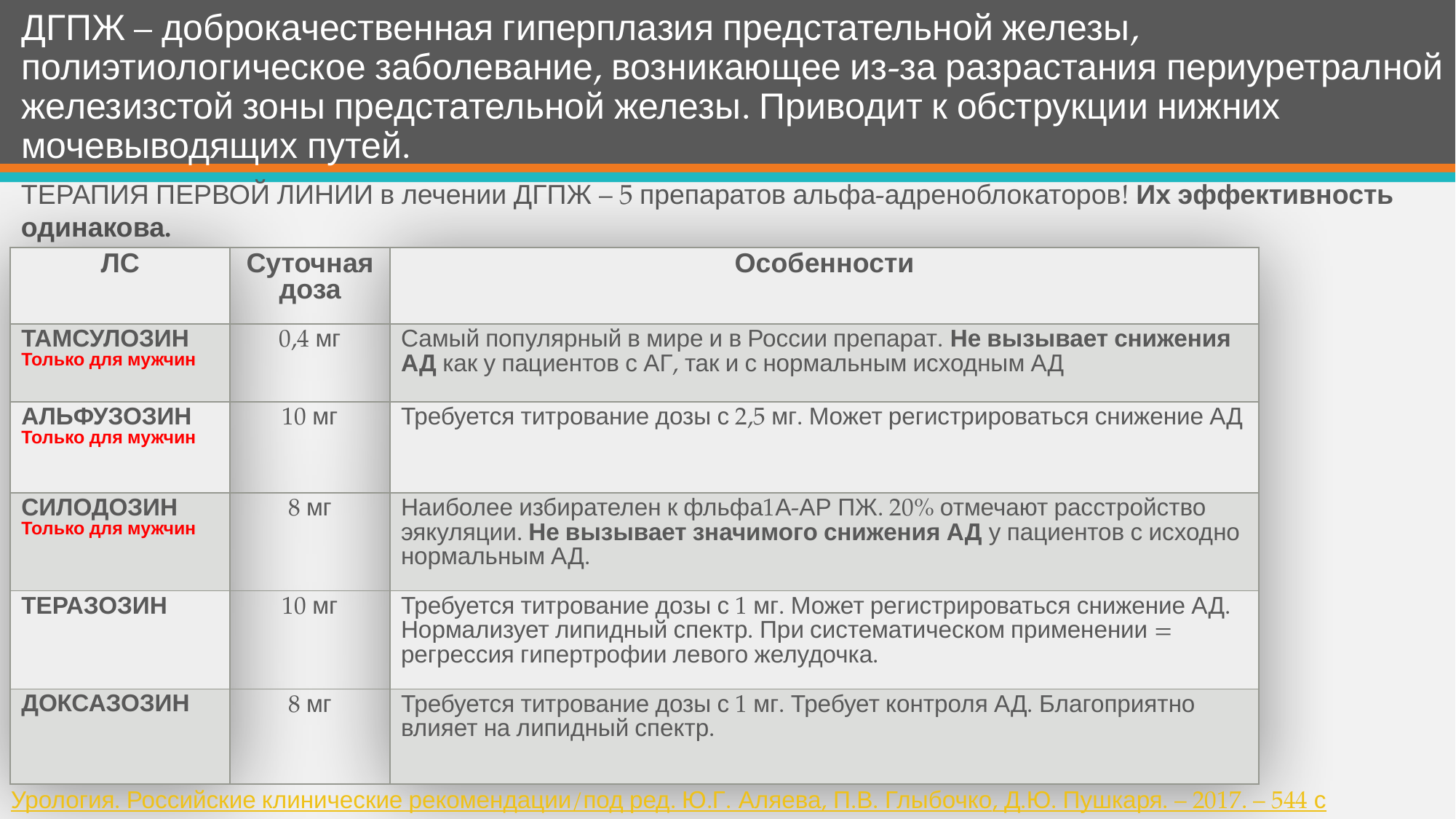

# ДГПЖ – доброкачественная гиперплазия предстательной железы, полиэтиологическое заболевание, возникающее из-за разрастания периуретралной железизстой зоны предстательной железы. Приводит к обструкции нижних мочевыводящих путей.
ТЕРАПИЯ ПЕРВОЙ ЛИНИИ в лечении ДГПЖ – 5 препаратов альфа-адреноблокаторов! Их эффективность одинакова.

| ЛС | Суточная доза | Особенности |
| --- | --- | --- |
| ТАМСУЛОЗИН Только для мужчин | 0,4 мг | Самый популярный в мире и в России препарат. Не вызывает снижения АД как у пациентов с АГ, так и с нормальным исходным АД |
| АЛЬФУЗОЗИН Только для мужчин | 10 мг | Требуется титрование дозы с 2,5 мг. Может регистрироваться снижение АД |
| СИЛОДОЗИН Только для мужчин | 8 мг | Наиболее избирателен к фльфа1А-АР ПЖ. 20% отмечают расстройство эякуляции. Не вызывает значимого снижения АД у пациентов с исходно нормальным АД. |
| ТЕРАЗОЗИН | 10 мг | Требуется титрование дозы с 1 мг. Может регистрироваться снижение АД. Нормализует липидный спектр. При систематическом применении = регрессия гипертрофии левого желудочка. |
| ДОКСАЗОЗИН | 8 мг | Требуется титрование дозы с 1 мг. Требует контроля АД. Благоприятно влияет на липидный спектр. |
Урология. Российские клинические рекомендации/под ред. Ю.Г. Аляева, П.В. Глыбочко, Д.Ю. Пушкаря. – 2017. – 544 с